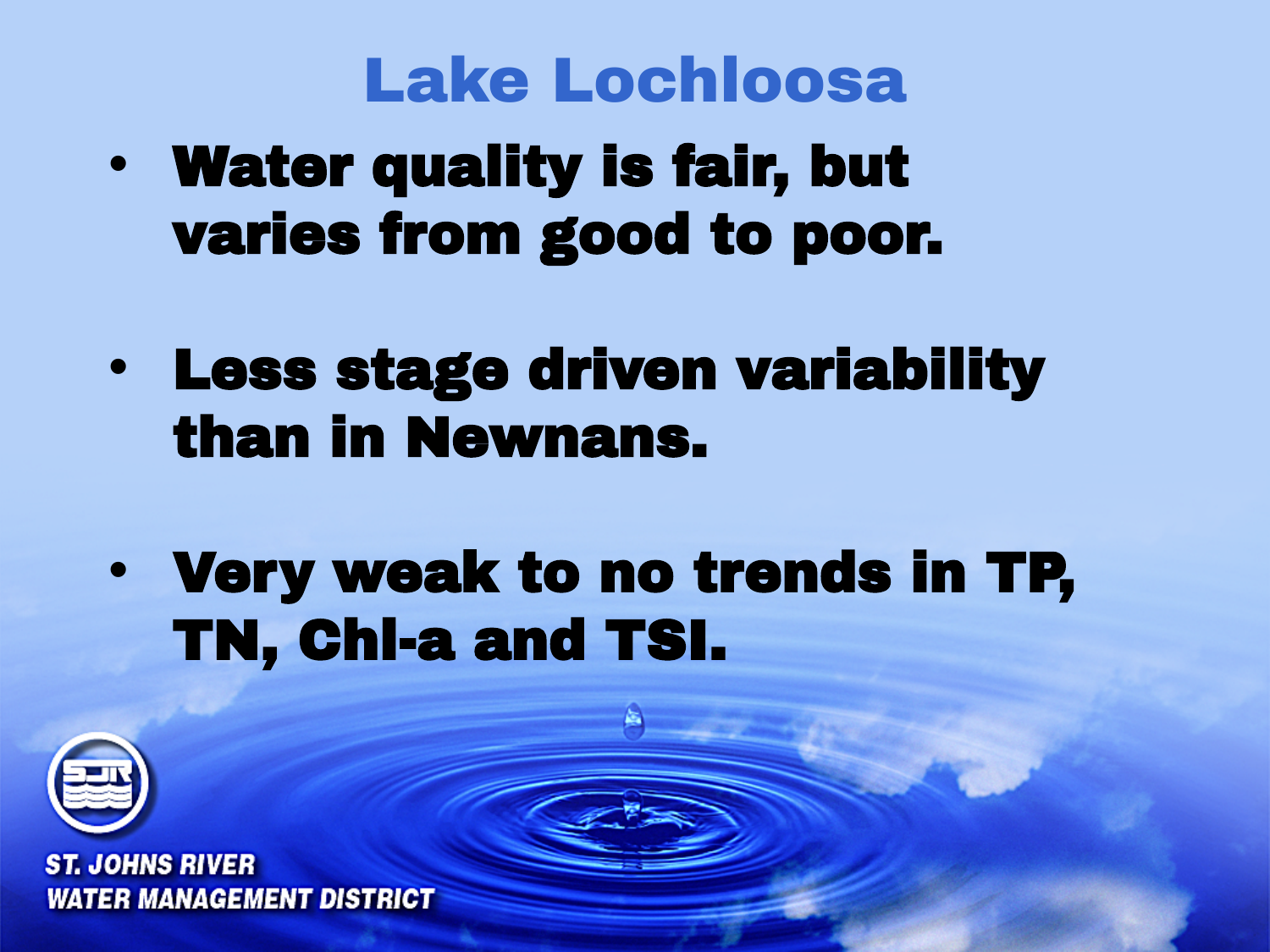

# Lake Lochloosa
Water quality is fair, but varies from good to poor.
Less stage driven variability than in Newnans.
Very weak to no trends in TP, TN, Chl-a and TSI.